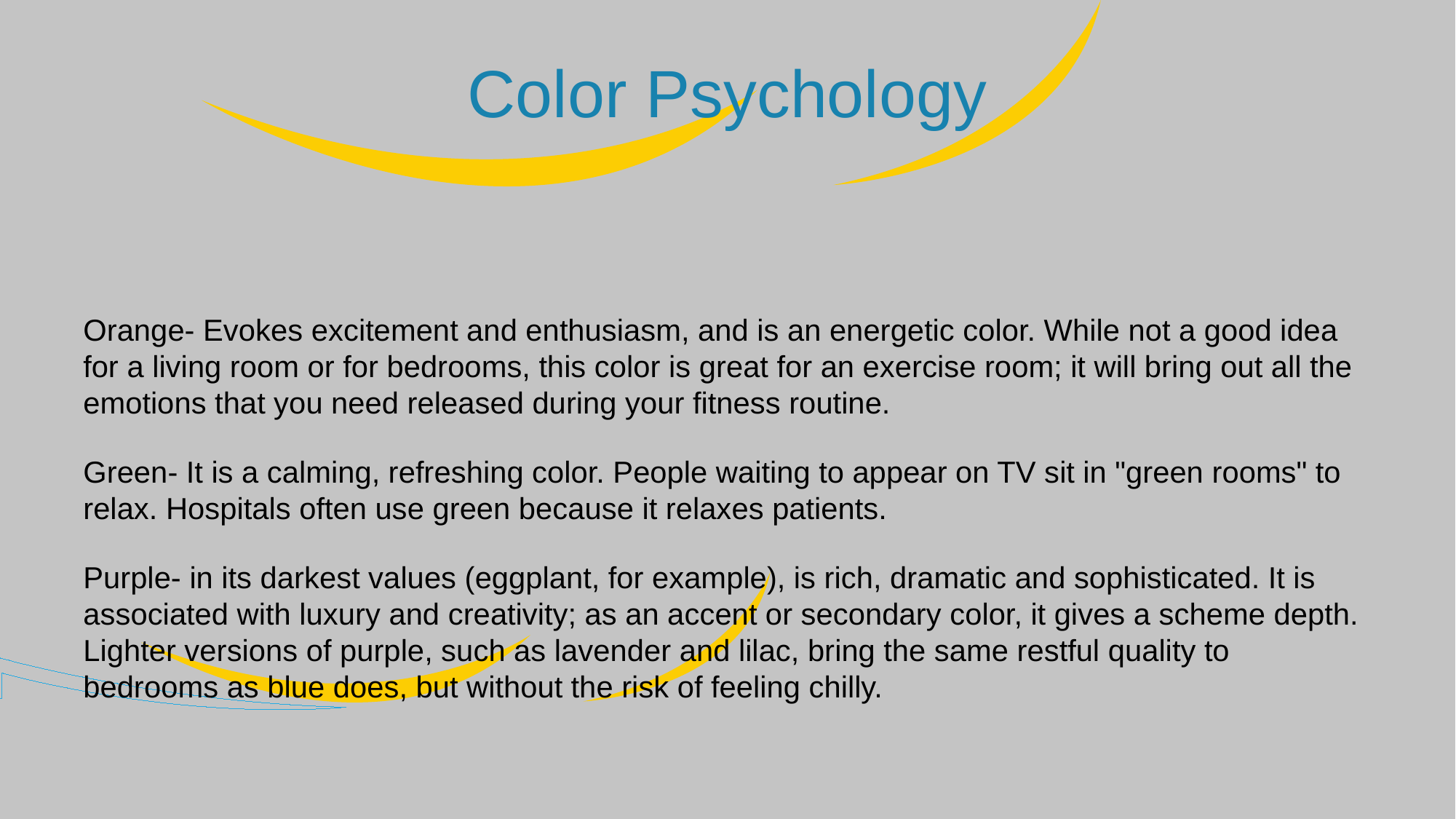

Color Psychology
Orange- Evokes excitement and enthusiasm, and is an energetic color. While not a good idea for a living room or for bedrooms, this color is great for an exercise room; it will bring out all the emotions that you need released during your fitness routine.

Green- It is a calming, refreshing color. People waiting to appear on TV sit in "green rooms" to relax. Hospitals often use green because it relaxes patients.

Purple- in its darkest values (eggplant, for example), is rich, dramatic and sophisticated. It is associated with luxury and creativity; as an accent or secondary color, it gives a scheme depth. Lighter versions of purple, such as lavender and lilac, bring the same restful quality to bedrooms as blue does, but without the risk of feeling chilly.